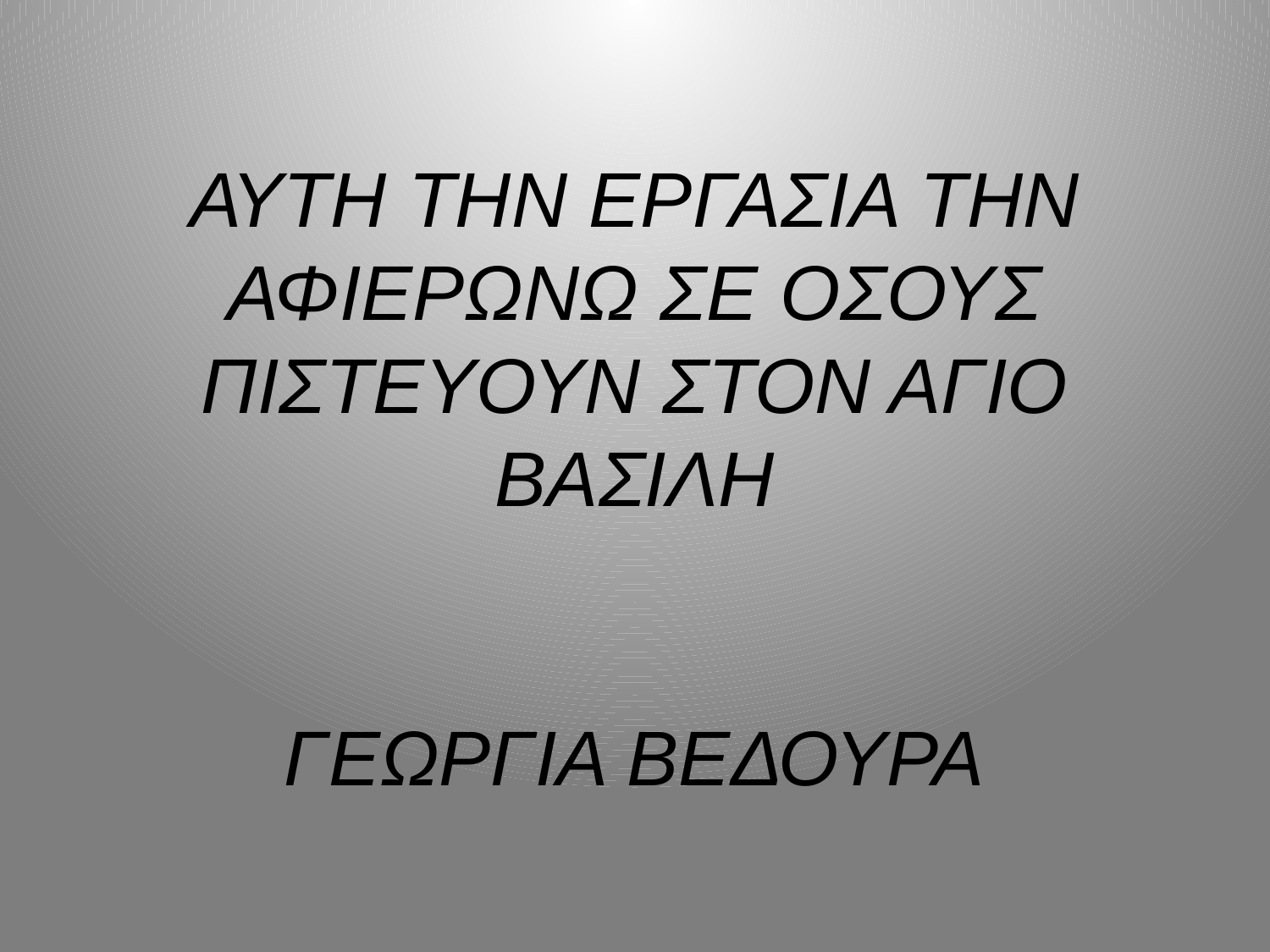

# ΑΥΤΗ ΤΗΝ ΕΡΓΑΣΙΑ ΤΗΝ ΑΦΙΕΡΩΝΩ ΣΕ ΟΣΟΥΣ ΠΙΣΤΕΥΟΥΝ ΣΤΟΝ ΑΓΙΟ ΒΑΣΙΛΗ ΓΕΩΡΓΙΑ ΒΕΔΟΥΡΑ